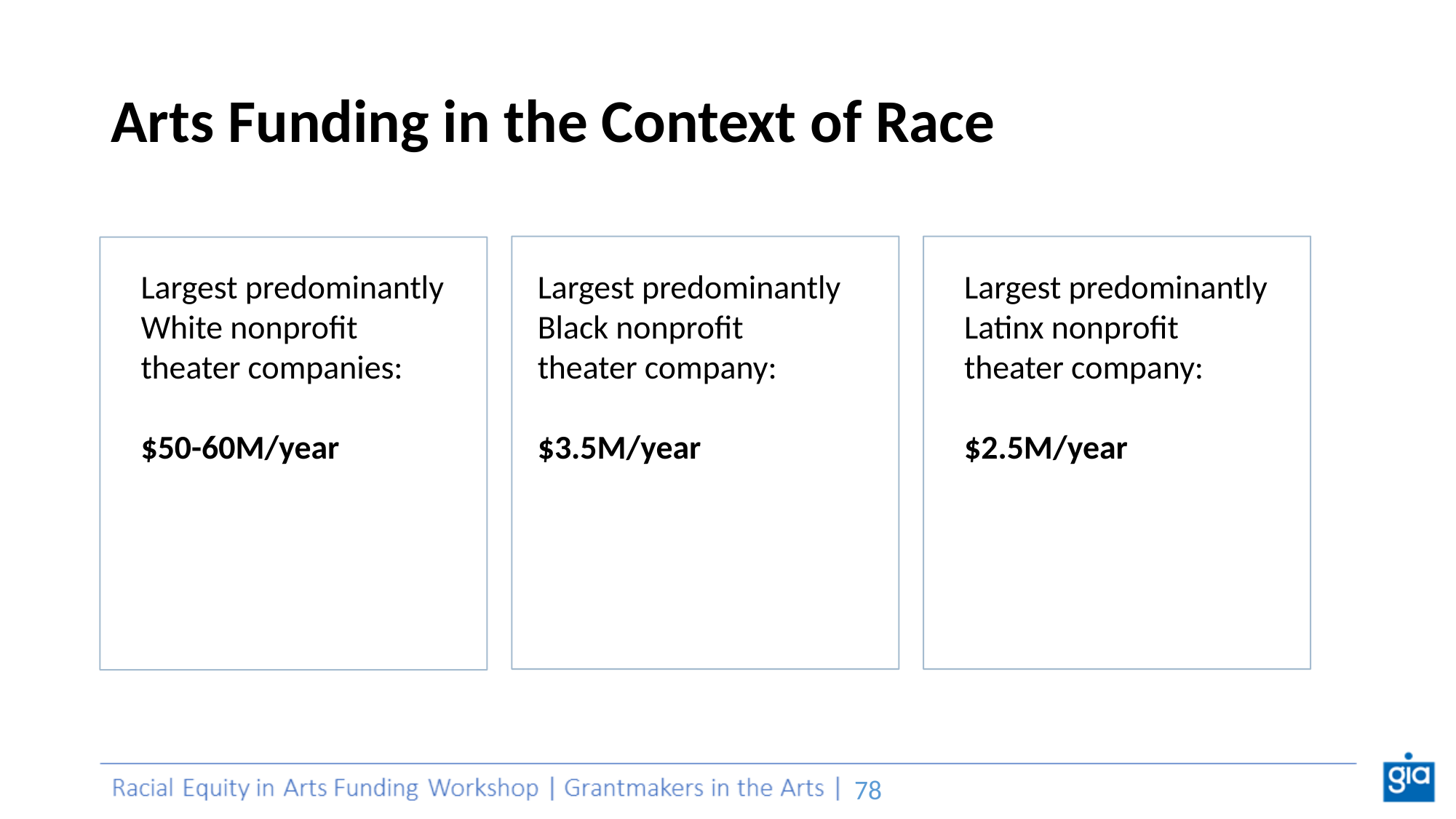

# Arts Funding in the Context of Race

Largest predominantly White nonprofit theater companies:

$50-60M/year
Largest predominantly Black nonprofit theater company:

$3.5M/year
Largest predominantly Latinx nonprofit theater company:

$2.5M/year
78